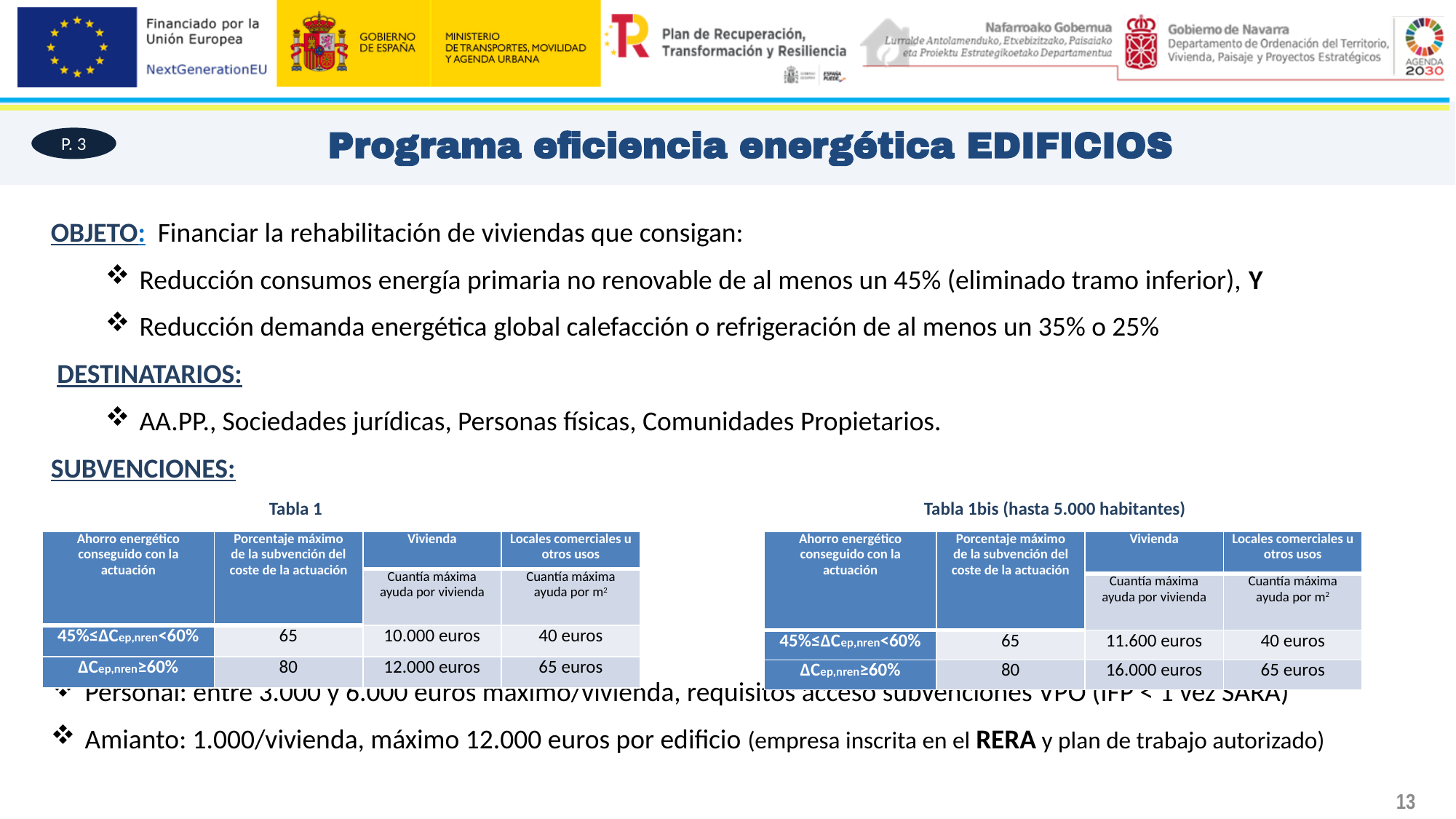

Programa eficiencia energética EDIFICIOS
P. 3
OBJETO:  Financiar la rehabilitación de viviendas que consigan:
Reducción consumos energía primaria no renovable de al menos un 45% (eliminado tramo inferior), Y
Reducción demanda energética global calefacción o refrigeración de al menos un 35% o 25%
 DESTINATARIOS:
AA.PP., Sociedades jurídicas, Personas físicas, Comunidades Propietarios.
SUBVENCIONES:
		Tabla 1 						Tabla 1bis (hasta 5.000 habitantes)

Personal: entre 3.000 y 6.000 euros máximo/vivienda, requisitos acceso subvenciones VPO (IFP < 1 vez SARA)
Amianto: 1.000/vivienda, máximo 12.000 euros por edificio (empresa inscrita en el RERA y plan de trabajo autorizado)

| Ahorro energético conseguido con la actuación | Porcentaje máximo de la subvención del coste de la actuación | Vivienda | Locales comerciales u otros usos |
| --- | --- | --- | --- |
|  |  | Cuantía máxima ayuda por vivienda | Cuantía máxima ayuda por m2 |
| 45%≤∆Cep,nren<60% | 65 | 10.000 euros | 40 euros |
| ∆Cep,nren≥60% | 80 | 12.000 euros | 65 euros |
| Ahorro energético conseguido con la actuación | Porcentaje máximo de la subvención del coste de la actuación | Vivienda | Locales comerciales u otros usos |
| --- | --- | --- | --- |
|  |  | Cuantía máxima ayuda por vivienda | Cuantía máxima ayuda por m2 |
| 45%≤∆Cep,nren<60% | 65 | 11.600 euros | 40 euros |
| ∆Cep,nren≥60% | 80 | 16.000 euros | 65 euros |
13